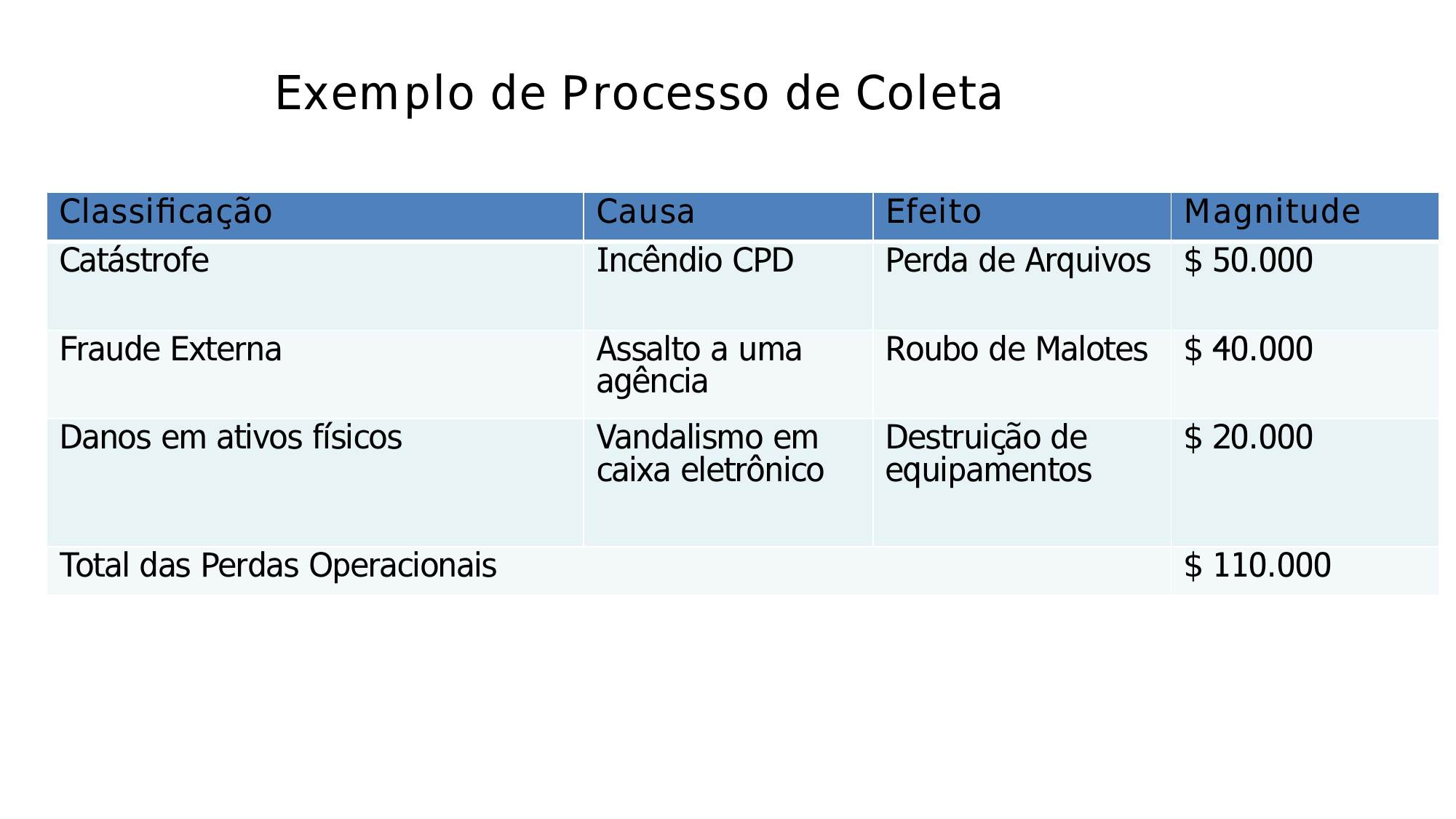

Exemplo de Processo de Coleta
| Classificação | Causa | Efeito | Magnitude |
| --- | --- | --- | --- |
| Catástrofe | Incêndio CPD | Perda de Arquivos | $ 50.000 |
| Fraude Externa | Assalto a uma agência | Roubo de Malotes | $ 40.000 |
| Danos em ativos físicos | Vandalismo em caixa eletrônico | Destruição de equipamentos | $ 20.000 |
| Total das Perdas Operacionais |  |  | $ 110.000 |